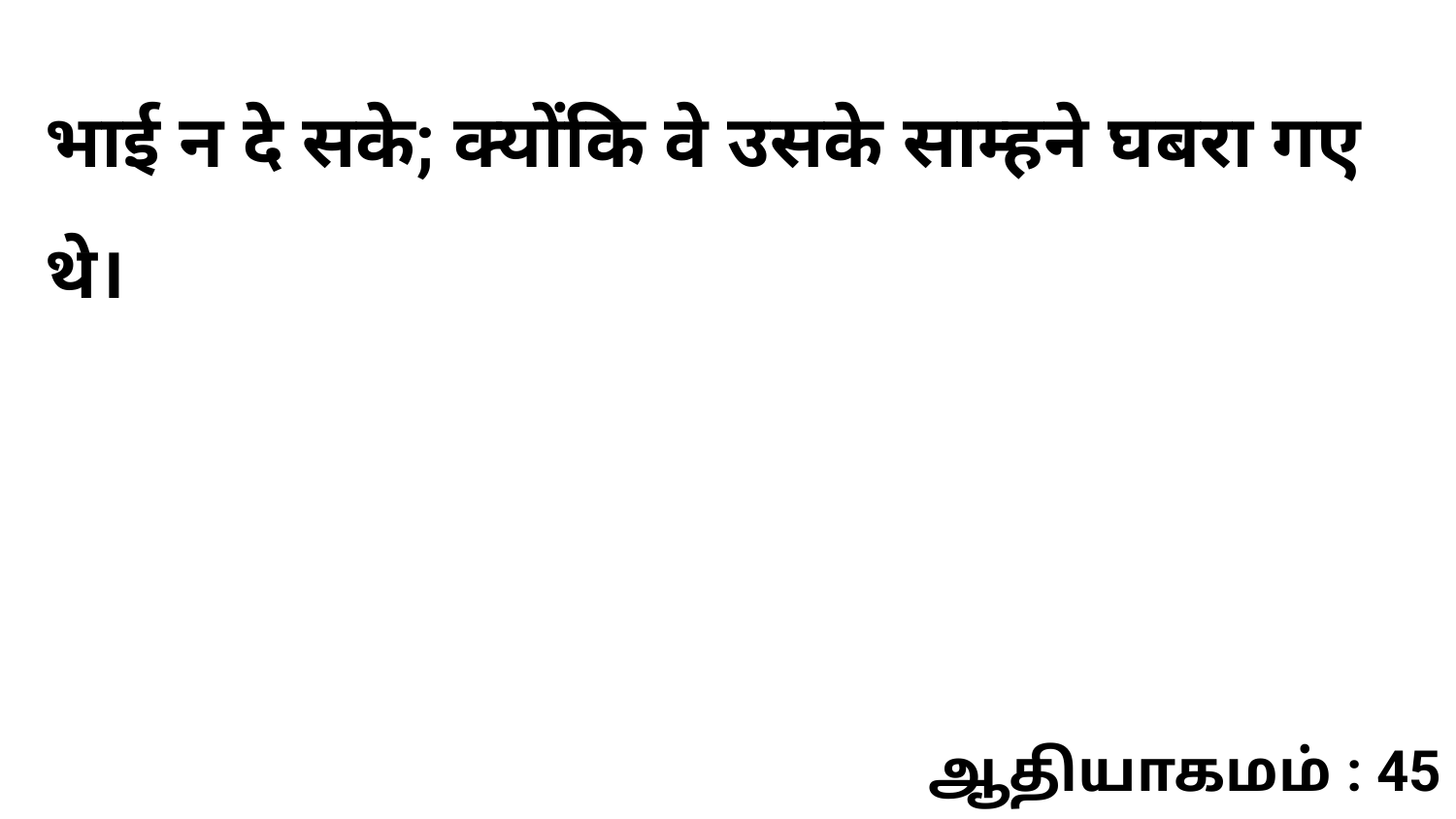

भाई न दे सके; क्योंकि वे उसके साम्हने घबरा गए थे।
ஆதியாகமம் : 45